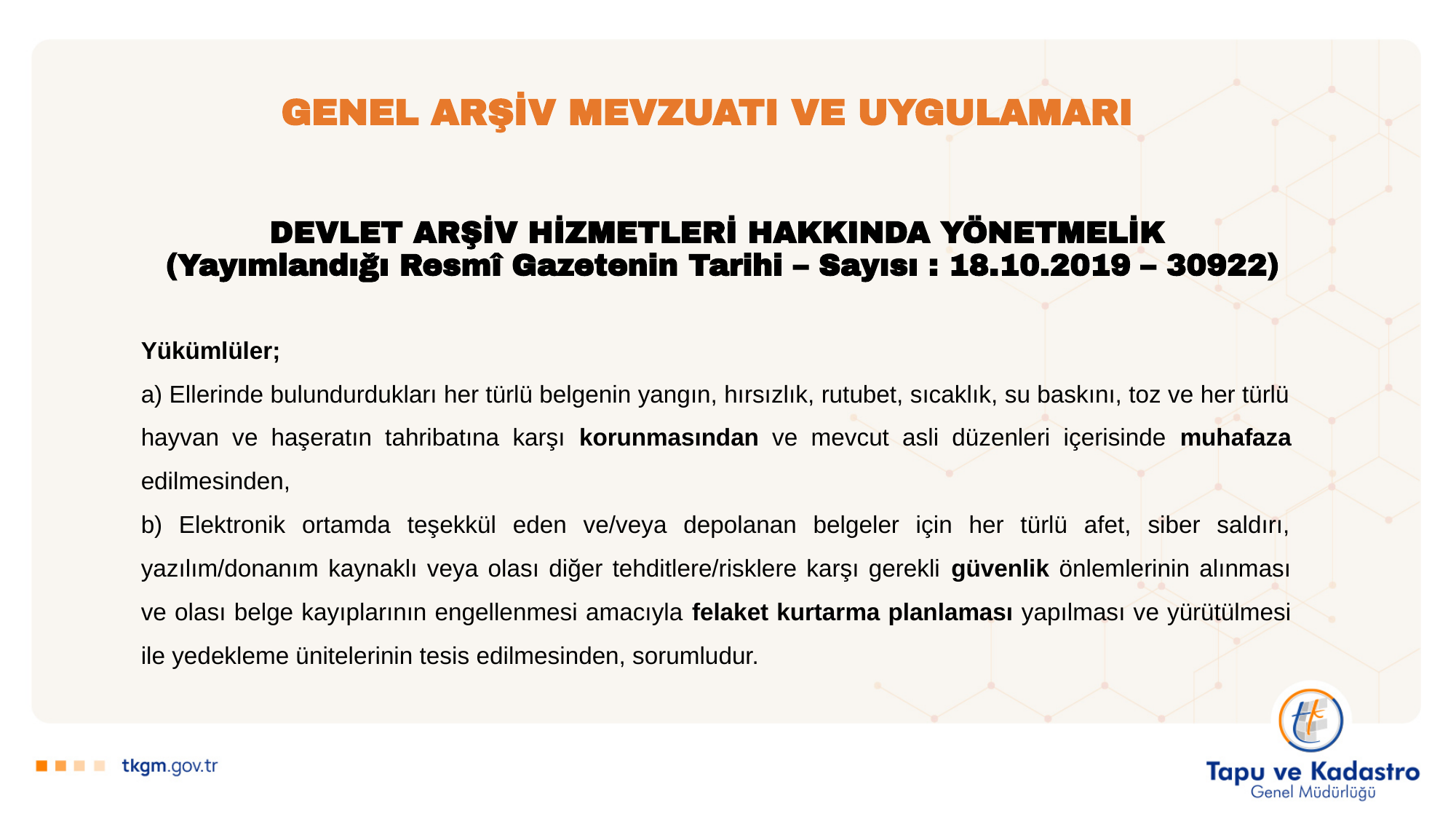

# GENEL ARŞİV MEVZUATI VE UYGULAMARI
DEVLET ARŞİV HİZMETLERİ HAKKINDA YÖNETMELİK
(Yayımlandığı Resmî Gazetenin Tarihi – Sayısı : 18.10.2019 – 30922)
Yükümlüler;
a) Ellerinde bulundurdukları her türlü belgenin yangın, hırsızlık, rutubet, sıcaklık, su baskını, toz ve her türlü hayvan ve haşeratın tahribatına karşı korunmasından ve mevcut asli düzenleri içerisinde muhafaza edilmesinden,
b) Elektronik ortamda teşekkül eden ve/veya depolanan belgeler için her türlü afet, siber saldırı, yazılım/donanım kaynaklı veya olası diğer tehditlere/risklere karşı gerekli güvenlik önlemlerinin alınması ve olası belge kayıplarının engellenmesi amacıyla felaket kurtarma planlaması yapılması ve yürütülmesi ile yedekleme ünitelerinin tesis edilmesinden, sorumludur.